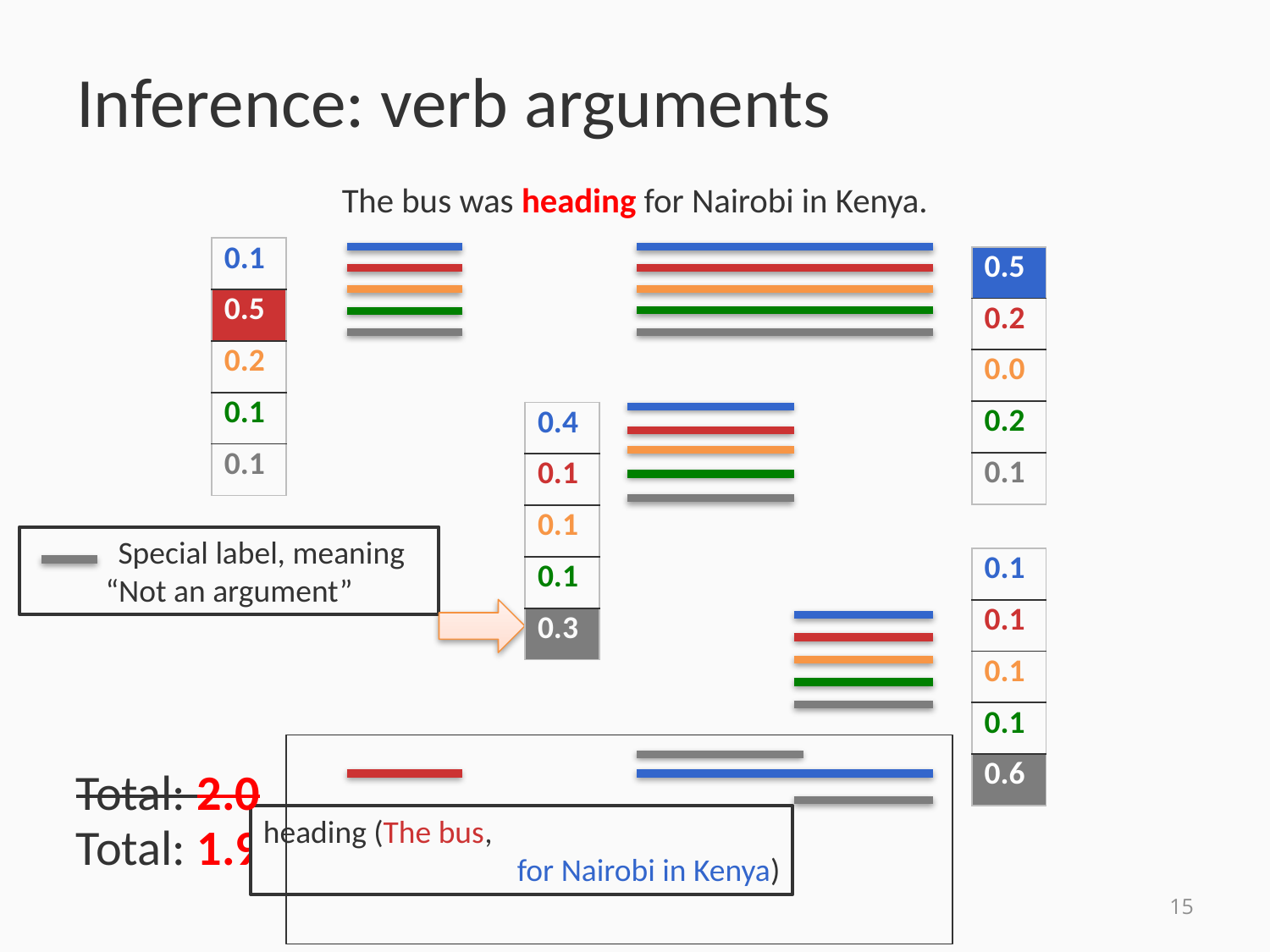

# Inference: verb arguments
The bus was heading for Nairobi in Kenya.
| 0.1 |
| --- |
| 0.5 |
| 0.2 |
| 0.1 |
| 0.1 |
| 0.5 |
| --- |
| 0.2 |
| 0.0 |
| 0.2 |
| 0.1 |
| 0.4 |
| --- |
| 0.1 |
| 0.1 |
| 0.1 |
| 0.3 |
         Special label, meaning “Not an argument”
| 0.1 |
| --- |
| 0.1 |
| 0.1 |
| 0.1 |
| 0.6 |

Total: 2.0
heading (The bus,
		for Nairobi in Kenya)
Total: 1.9
15